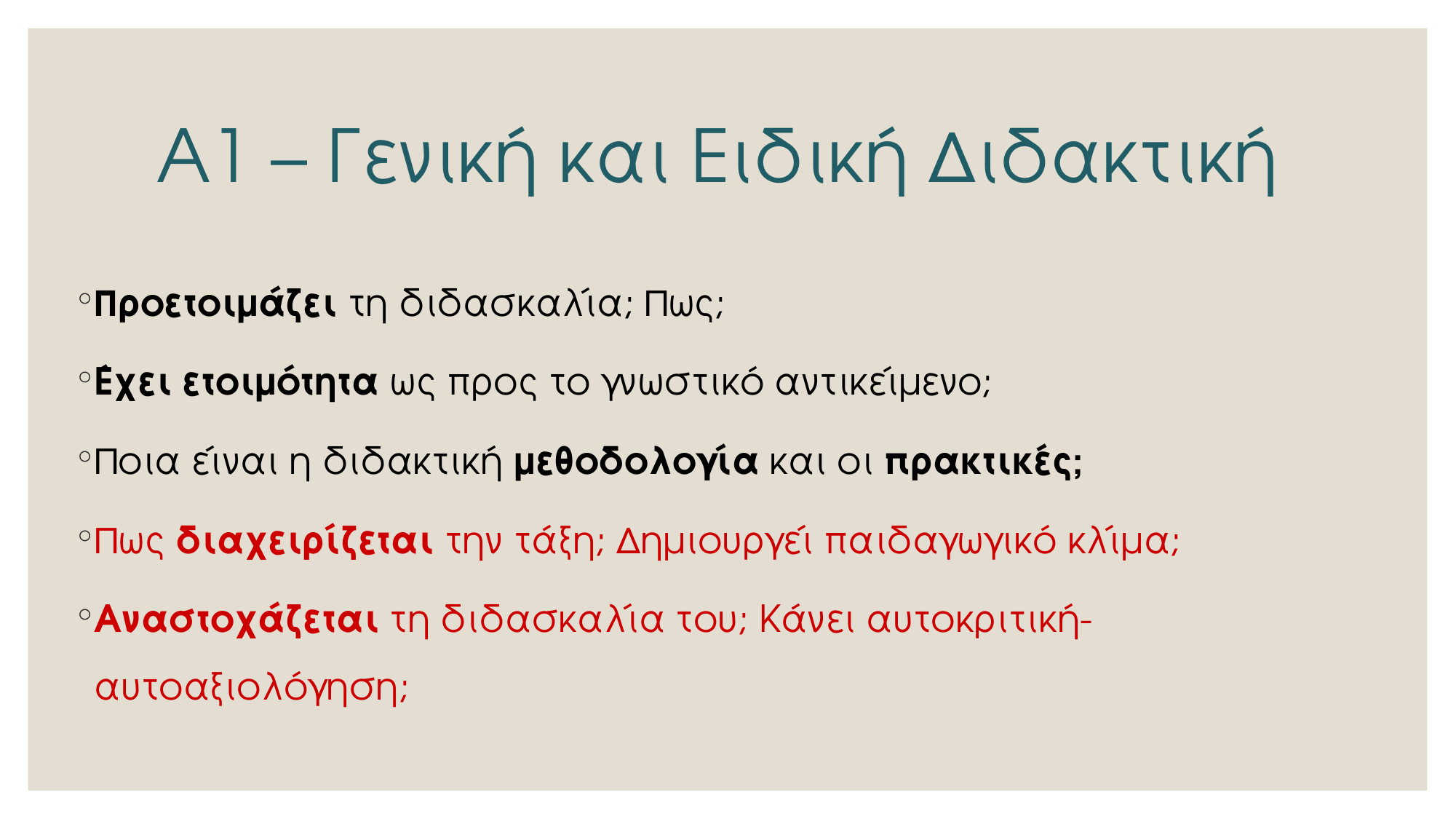

# Α1 – Γενική και Ειδική Διδακτική
Προετοιμάζει τη διδασκαλία; Πως;
Έχει ετοιμότητα ως προς το γνωστικό αντικείμενο;
Ποια είναι η διδακτική μεθοδολογία και οι πρακτικές;
Πως διαχειρίζεται την τάξη; Δημιουργεί παιδαγωγικό κλίμα;
Αναστοχάζεται τη διδασκαλία του; Κάνει αυτοκριτική-αυτοαξιολόγηση;